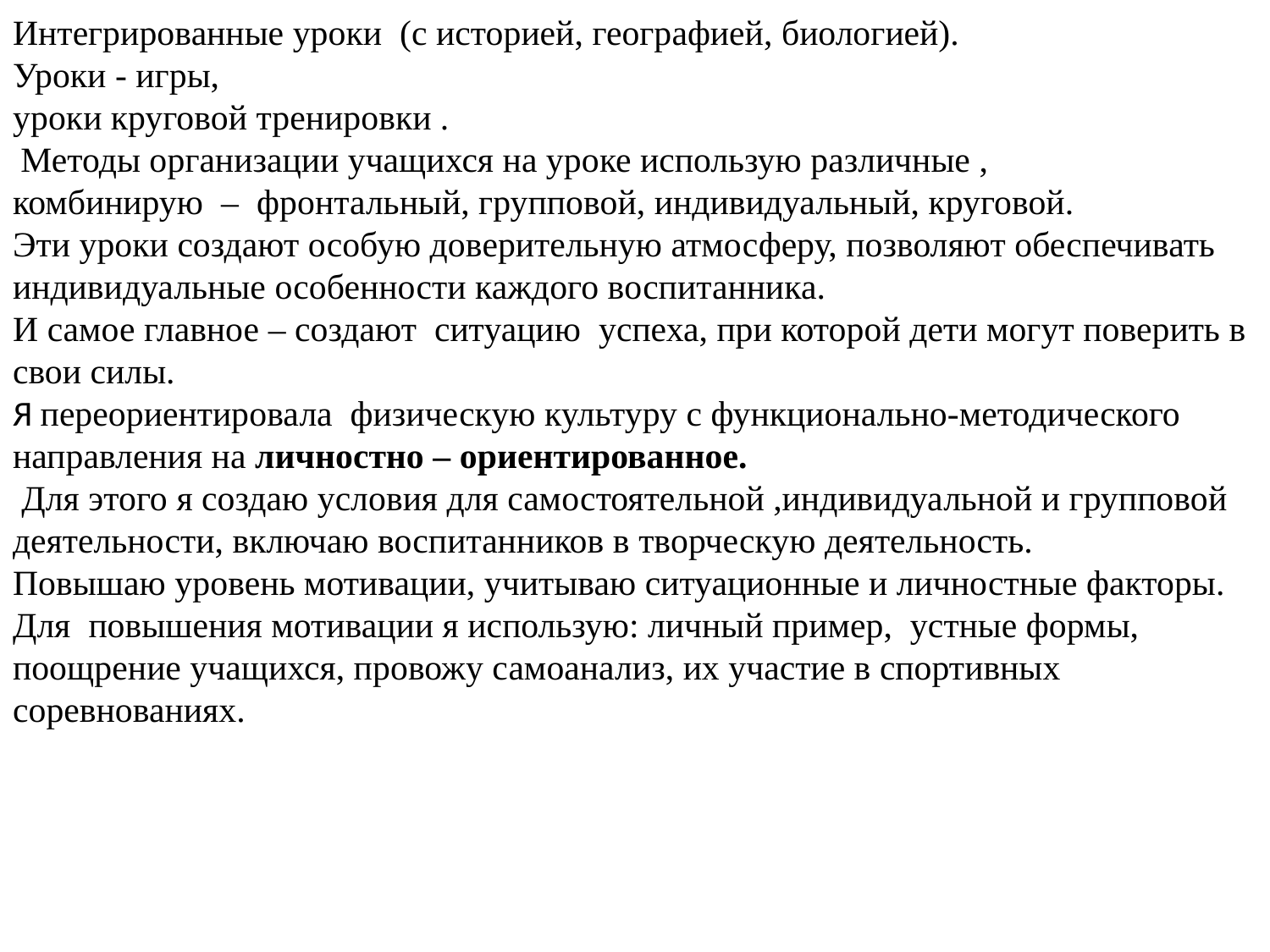

Интегрированные уроки  (с историей, географией, биологией).
Уроки - игры,
уроки круговой тренировки .
 Методы организации учащихся на уроке использую различные ,
комбинирую  –  фронтальный, групповой, индивидуальный, круговой.
Эти уроки создают особую доверительную атмосферу, позволяют обеспечивать индивидуальные особенности каждого воспитанника.
И самое главное – создают  ситуацию  успеха, при которой дети могут поверить в свои силы.
Я переориентировала  физическую культуру с функционально-методического направления на личностно – ориентированное.
 Для этого я создаю условия для самостоятельной ,индивидуальной и групповой деятельности, включаю воспитанников в творческую деятельность.
Повышаю уровень мотивации, учитываю ситуационные и личностные факторы.
Для  повышения мотивации я использую: личный пример,  устные формы, поощрение учащихся, провожу самоанализ, их участие в спортивных соревнованиях.